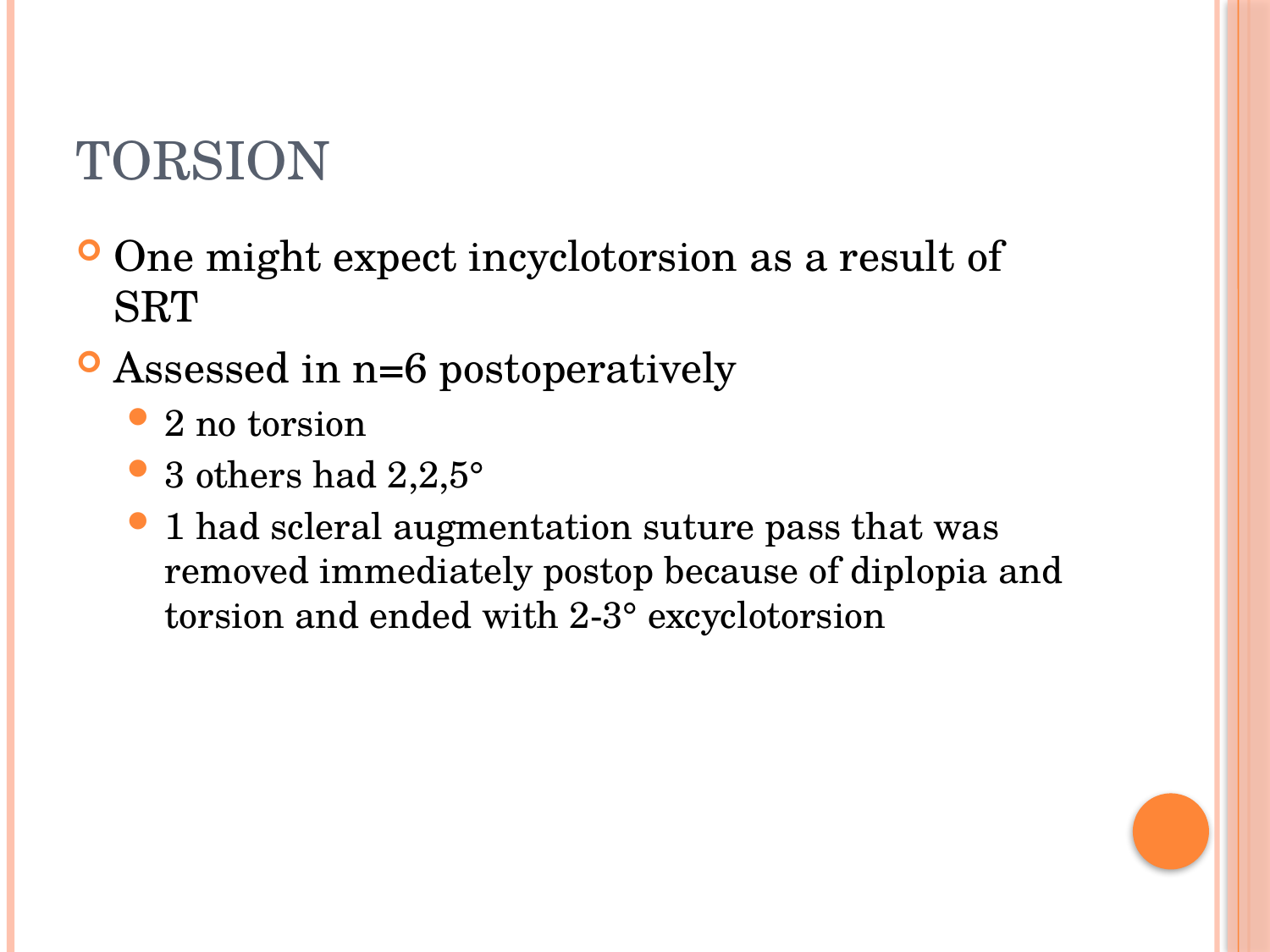

# Torsion
One might expect incyclotorsion as a result of SRT
Assessed in n=6 postoperatively
2 no torsion
3 others had 2,2,5°
1 had scleral augmentation suture pass that was removed immediately postop because of diplopia and torsion and ended with 2-3° excyclotorsion